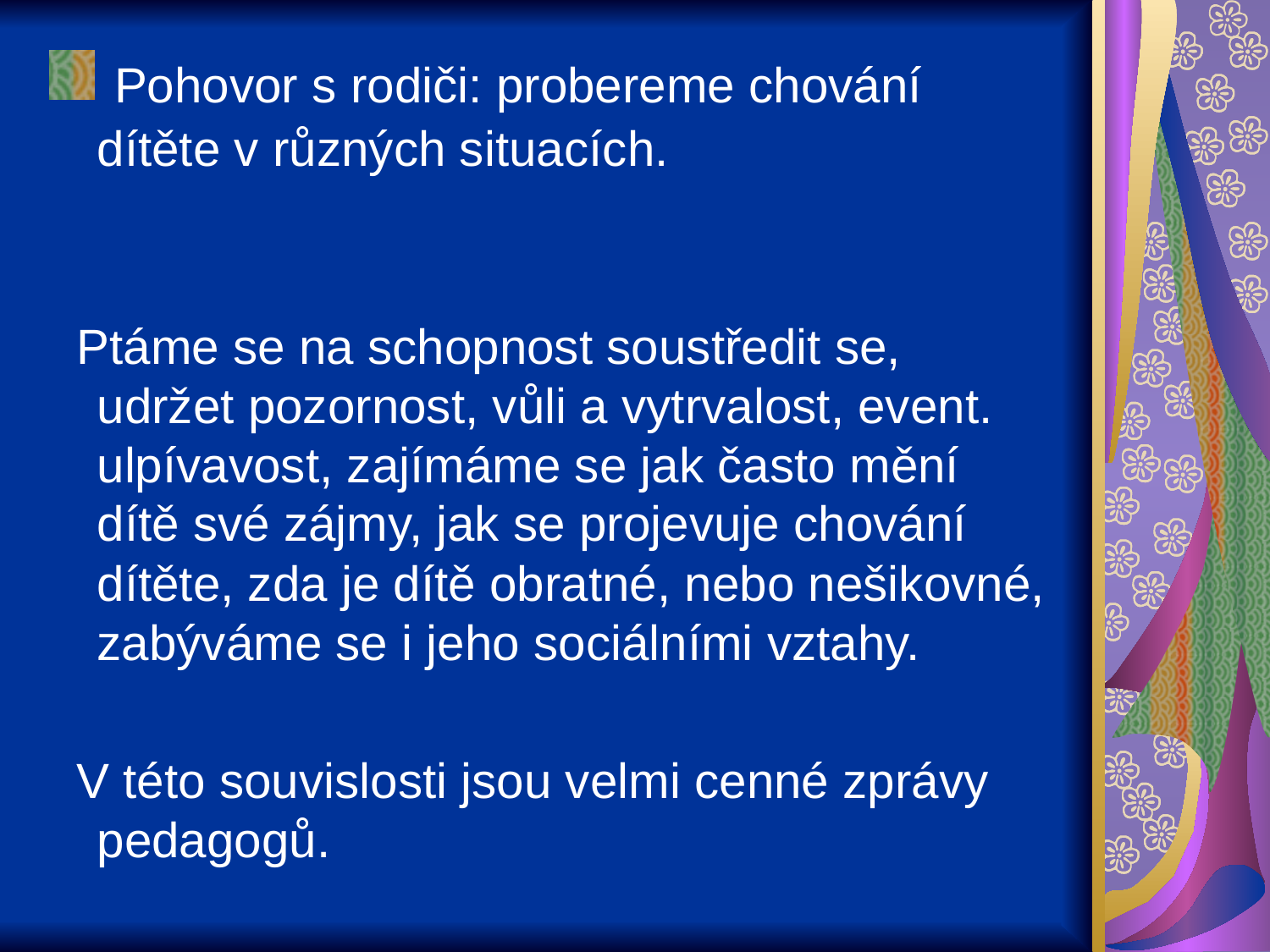

Pohovor s rodiči: probereme chování dítěte v různých situacích.

  Ptáme se na schopnost soustředit se, udržet pozornost, vůli a vytrvalost, event. ulpívavost, zajímáme se jak často mění dítě své zájmy, jak se projevuje chování dítěte, zda je dítě obratné, nebo nešikovné, zabýváme se i jeho sociálními vztahy.

  V této souvislosti jsou velmi cenné zprávy pedagogů.